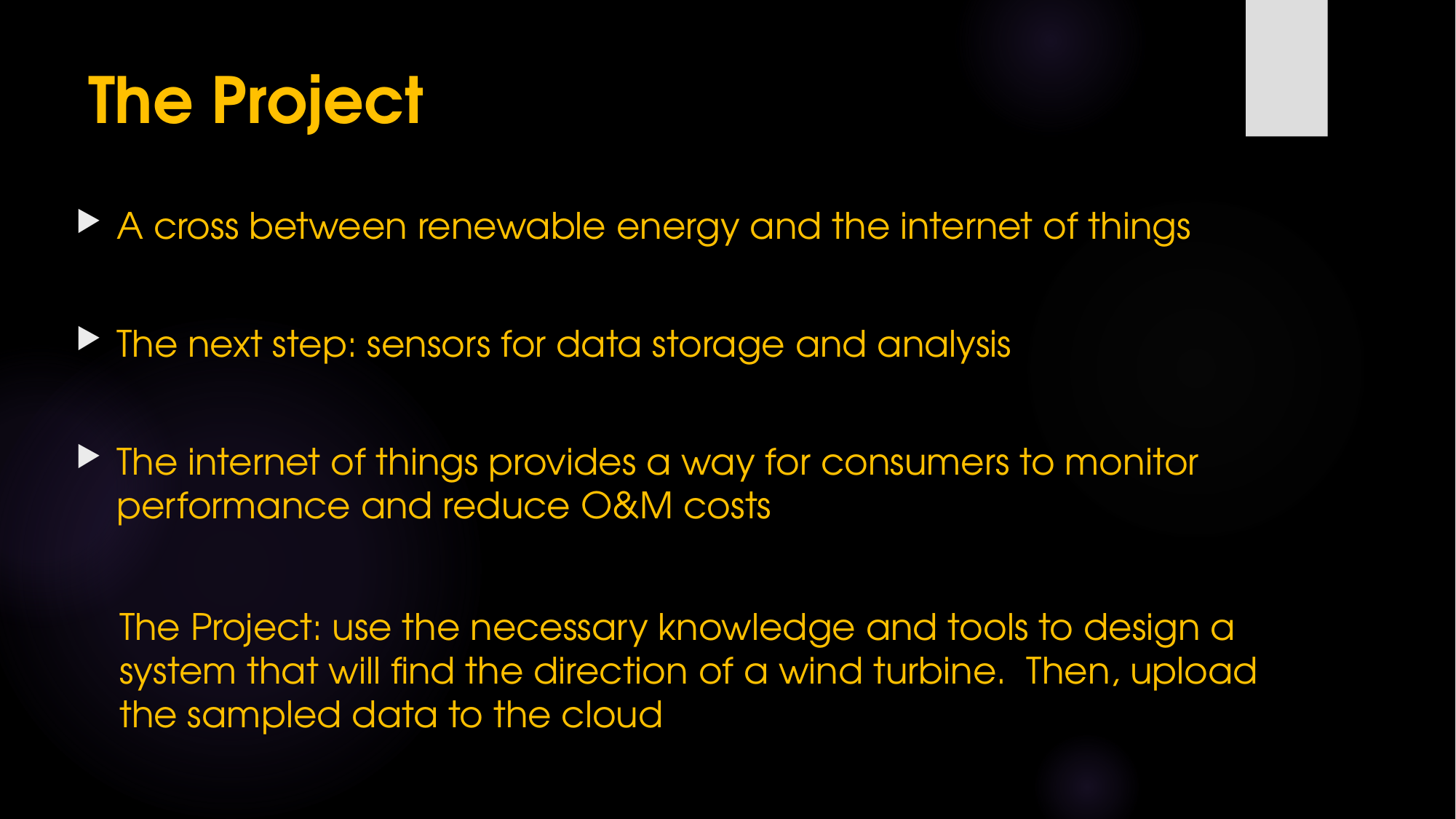

# The Project
A cross between renewable energy and the internet of things

The next step: sensors for data storage and analysis

The internet of things provides a way for consumers to monitor performance and reduce O&M costs

The Project: use the necessary knowledge and tools to design a system that will find the direction of a wind turbine.  Then, upload the sampled data to the cloud